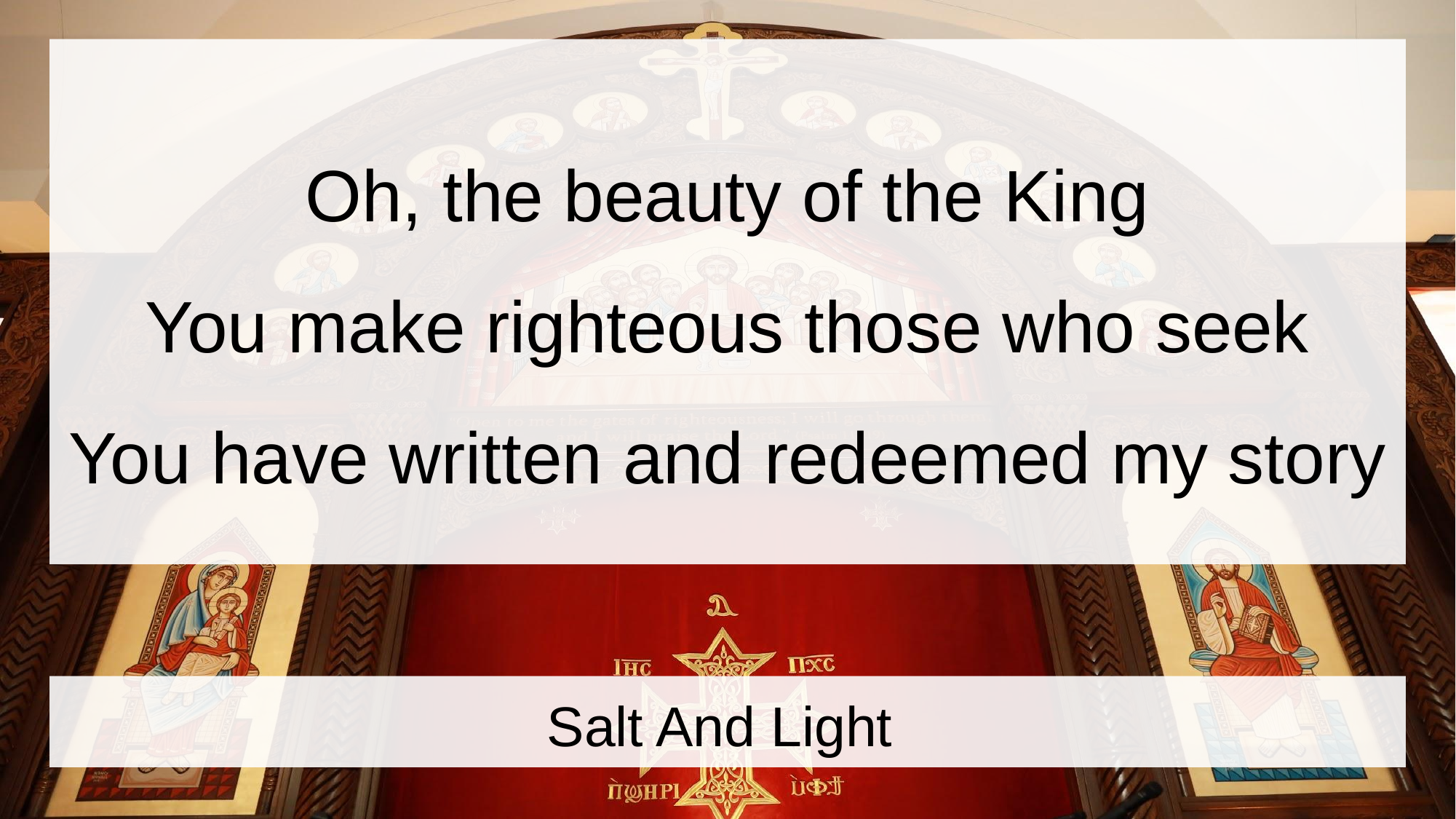

Oh, the beauty of the King
You make righteous those who seek
You have written and redeemed my story
# Salt And Light